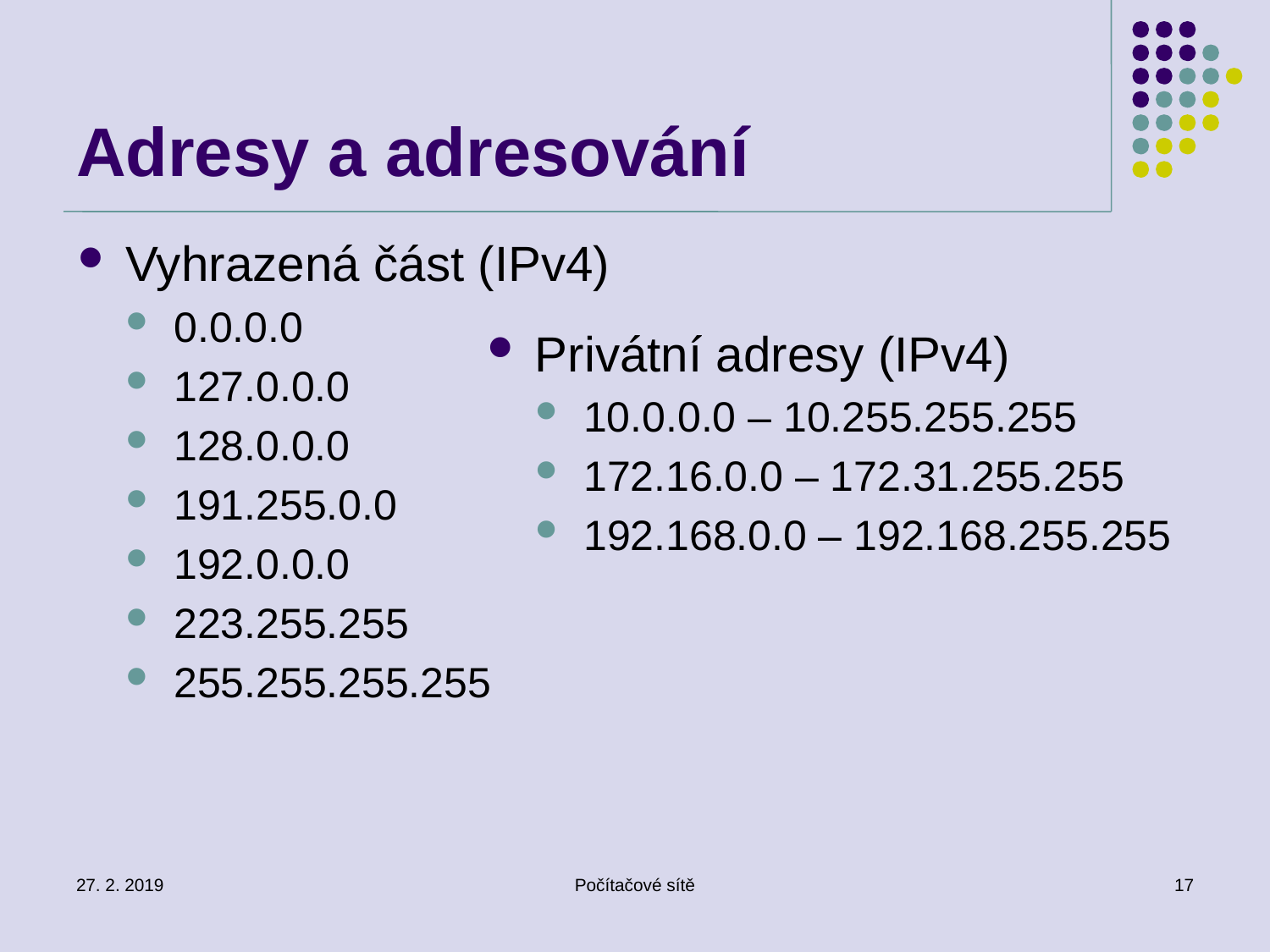

# Adresy a adresování
Vyhrazená část (IPv4)
0.0.0.0
127.0.0.0
128.0.0.0
191.255.0.0
192.0.0.0
223.255.255
255.255.255.255
Privátní adresy (IPv4)
10.0.0.0 – 10.255.255.255
172.16.0.0 – 172.31.255.255
192.168.0.0 – 192.168.255.255
27. 2. 2019
Počítačové sítě
17